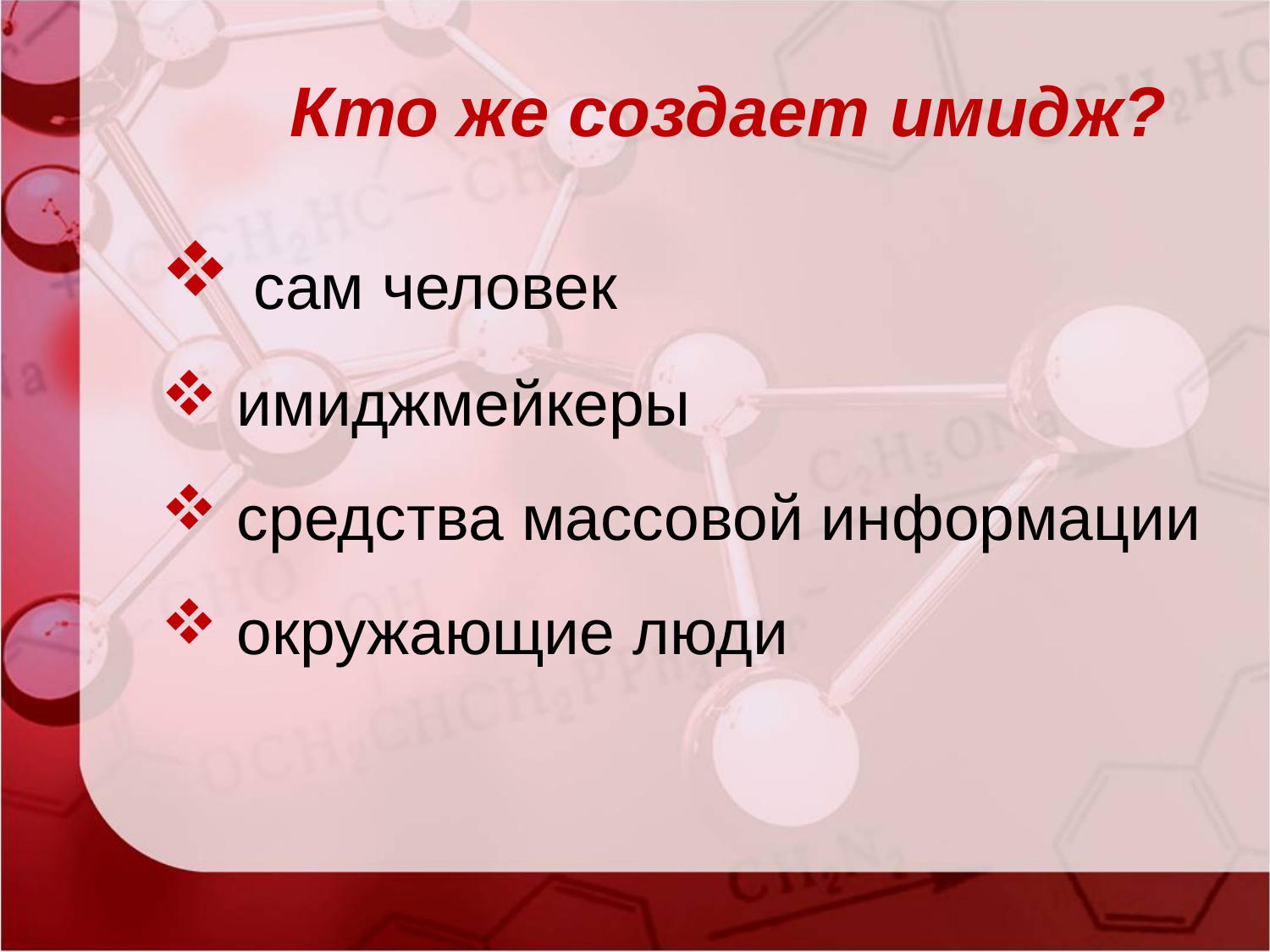

# Кто же создает имидж?

 сам человек
 имиджмейкеры
 средства массовой информации
 окружающие люди